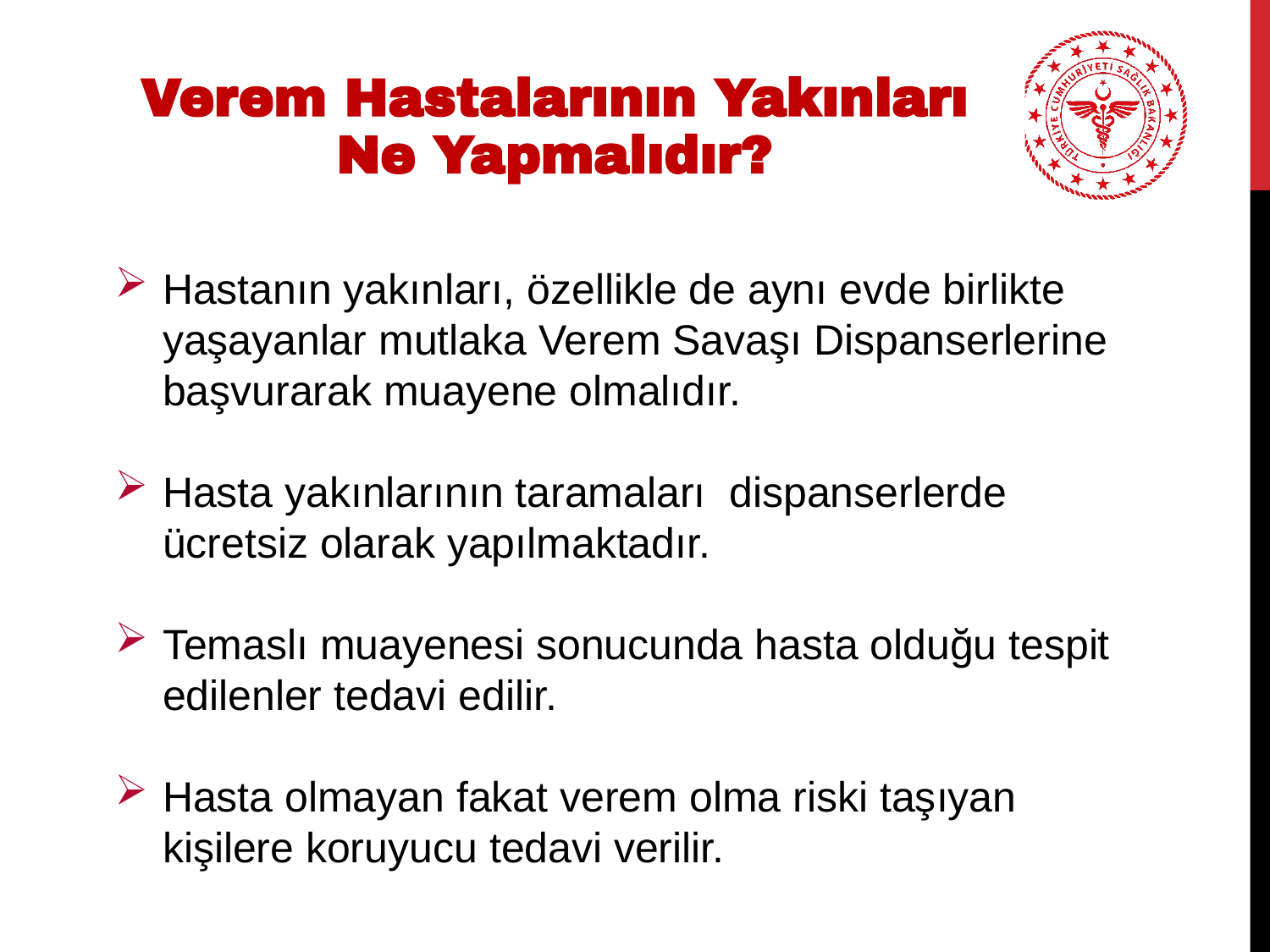

Verem Hastalarının Yakınları Ne Yapmalıdır?
Hastanın yakınları, özellikle de aynı evde birlikte yaşayanlar mutlaka Verem Savaşı Dispanserlerine başvurarak muayene olmalıdır.

Hasta yakınlarının taramaları  dispanserlerde ücretsiz olarak yapılmaktadır.

Temaslı muayenesi sonucunda hasta olduğu tespit edilenler tedavi edilir.

Hasta olmayan fakat verem olma riski taşıyan kişilere koruyucu tedavi verilir.